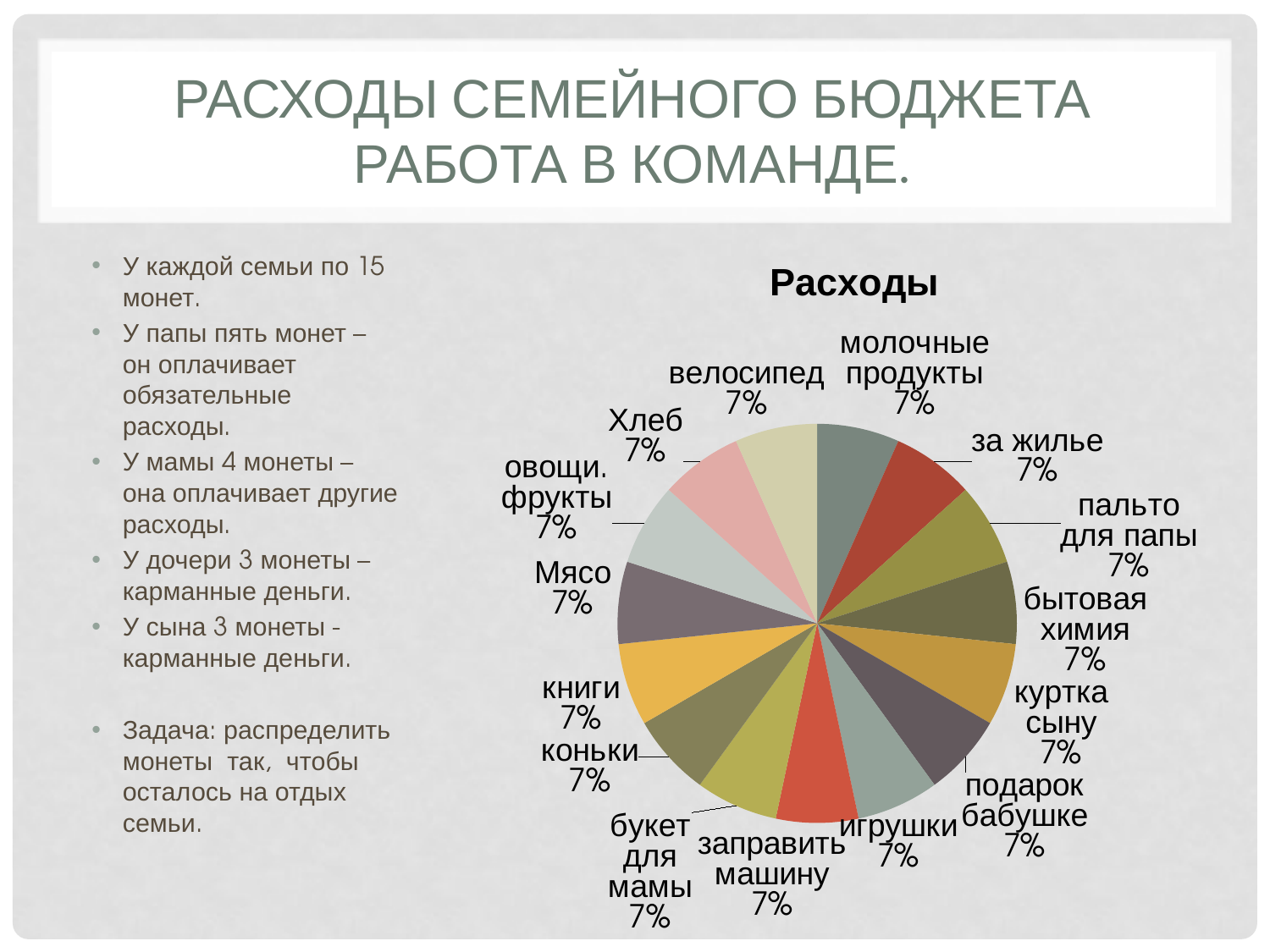

# Расходы семейного бюджета работа в команде.

### Chart:

| Category | Расходы |
|---|---|
| молочные продукты | 1.0 |
| за жилье  | 1.0 |
| пальто для папы | 1.0 |
| бытовая химия | 1.0 |
| куртка сыну | 1.0 |
| подарок бабушке | 1.0 |
| игрушки | 1.0 |
| заправить машину | 1.0 |
| букет для мамы | 1.0 |
| коньки | 1.0 |
| книги | 1.0 |
| Мясо | 1.0 |
| овощи. фрукты | 1.0 |
| Хлеб | 1.0 |
| велосипед | 1.0 |
У каждой семьи по 15 монет.
У папы пять монет – он оплачивает обязательные расходы.
У мамы 4 монеты – она оплачивает другие расходы.
У дочери 3 монеты – карманные деньги.
У сына 3 монеты - карманные деньги.

Задача: распределить монеты  так,  чтобы осталось на отдых семьи.